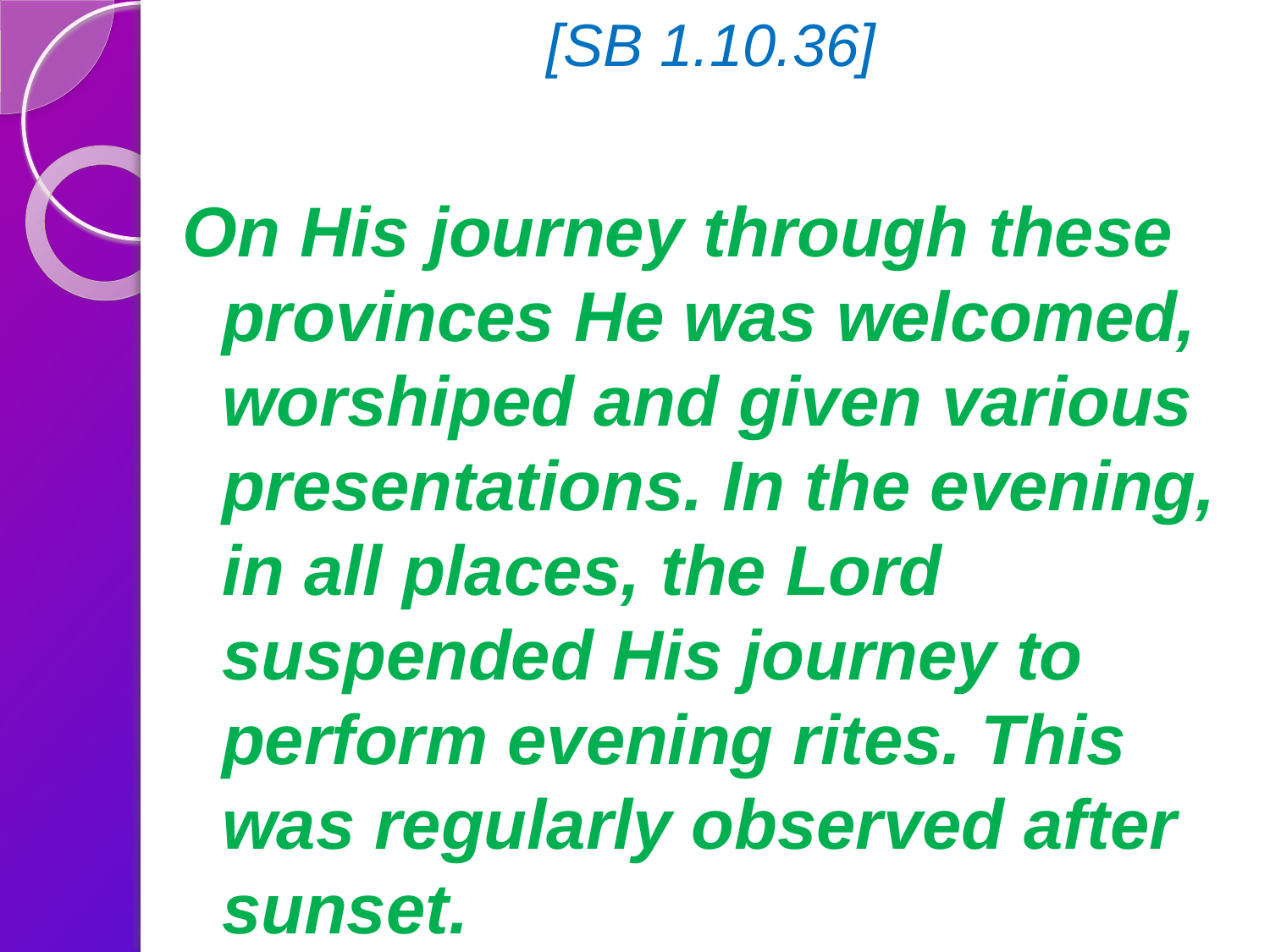

# [SB 1.10.36]

On His journey through these provinces He was welcomed, worshiped and given various presentations. In the evening, in all places, the Lord suspended His journey to perform evening rites. This was regularly observed after sunset.